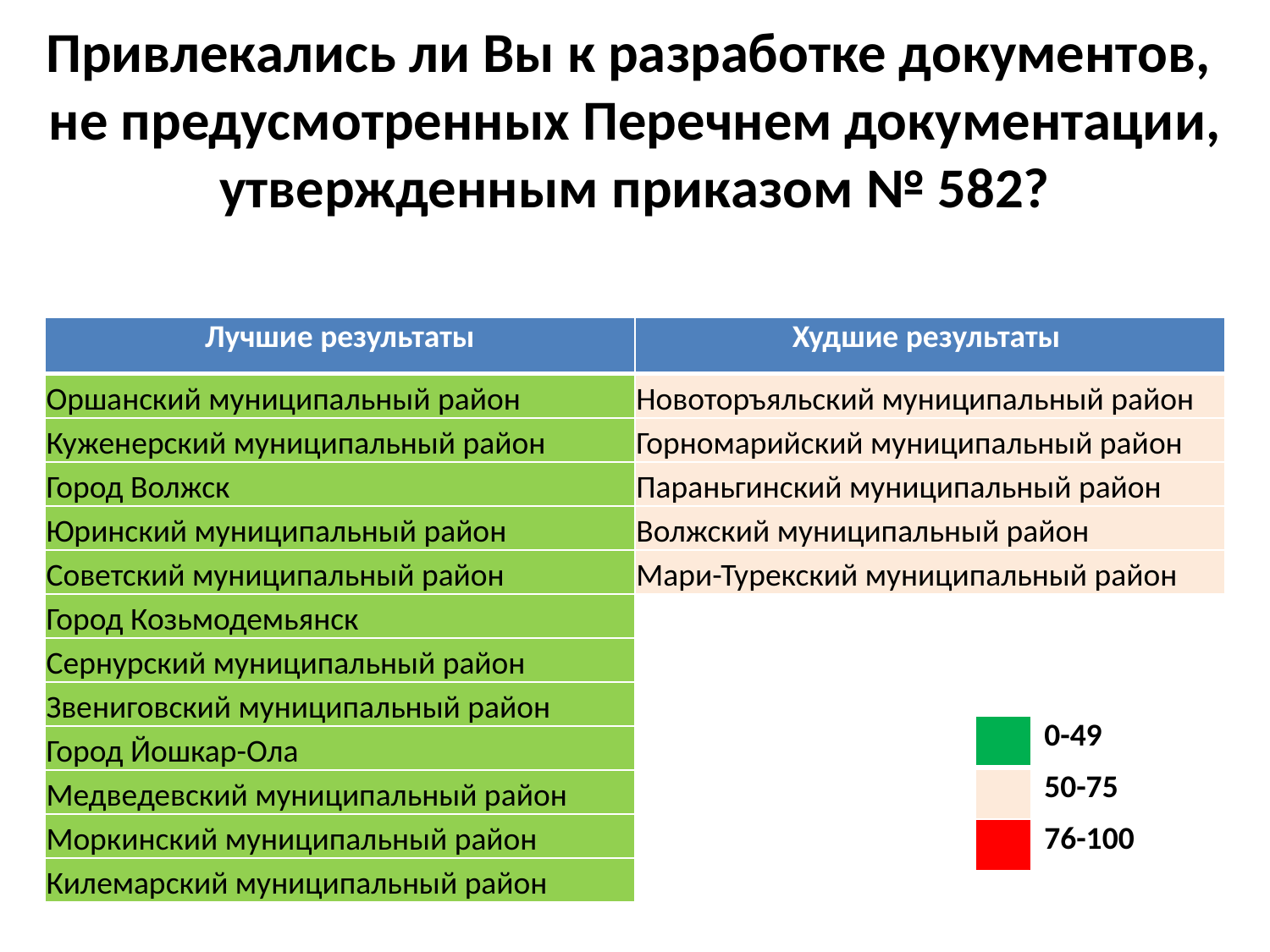

# Привлекались ли Вы к разработке документов, не предусмотренных Перечнем документации, утвержденным приказом № 582?
| Лучшие результаты | Худшие результаты |
| --- | --- |
| Оршанский муниципальный район | Новоторъяльский муниципальный район |
| Куженерский муниципальный район | Горномарийский муниципальный район |
| Город Волжск | Параньгинский муниципальный район |
| Юринский муниципальный район | Волжский муниципальный район |
| Советский муниципальный район | Мари-Турекский муниципальный район |
| Город Козьмодемьянск |  |
| Сернурский муниципальный район |  |
| Звениговский муниципальный район |  |
| Город Йошкар-Ола |  |
| Медведевский муниципальный район |  |
| Моркинский муниципальный район |  |
| Килемарский муниципальный район |  |
|  | 0-49 |
| --- | --- |
|  | 50-75 |
|  | 76-100 |